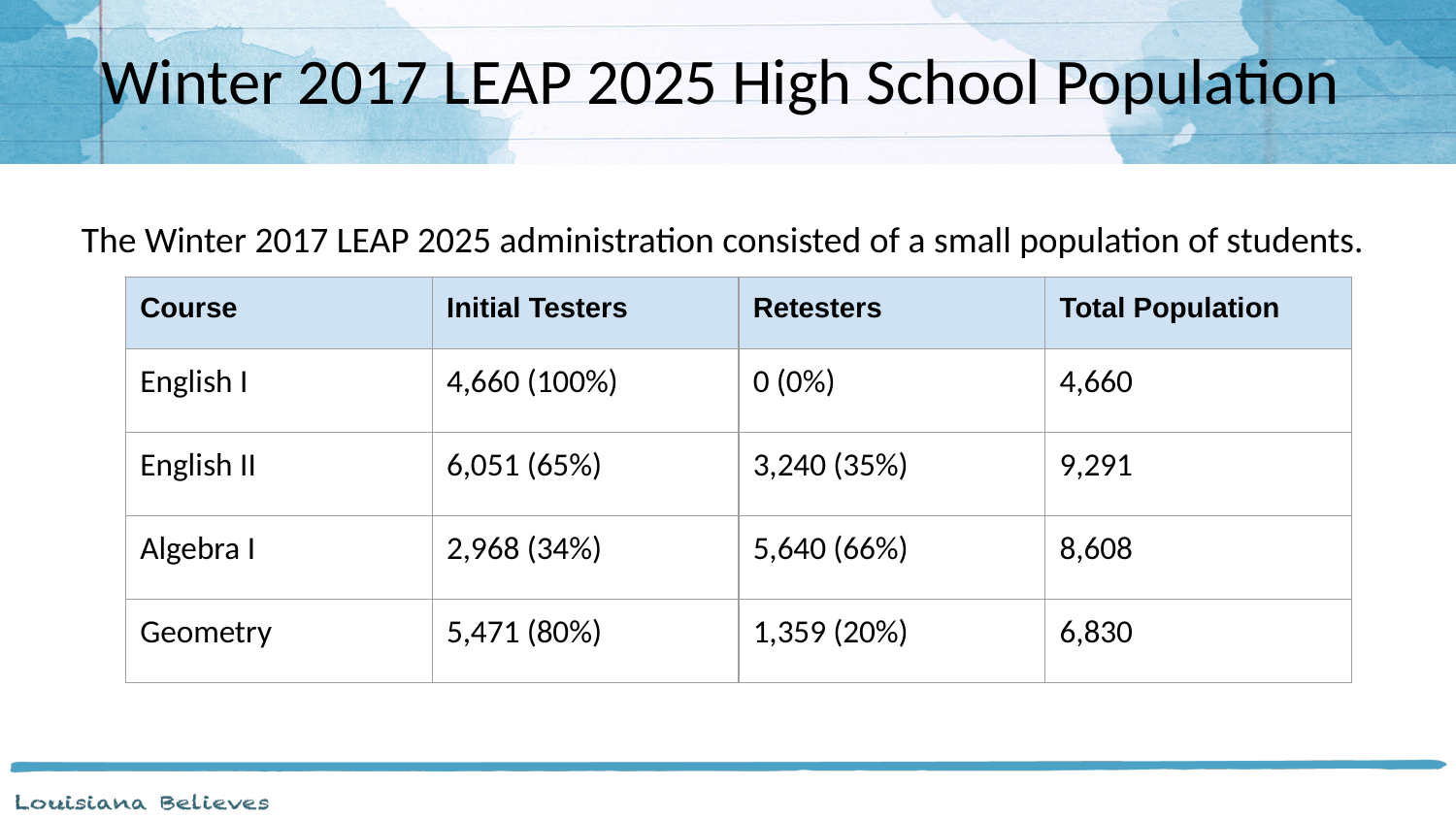

# Winter 2017 LEAP 2025 High School Population

The Winter 2017 LEAP 2025 administration consisted of a small population of students.

| Course | Initial Testers | Retesters | Total Population |
| --- | --- | --- | --- |
| English I | 4,660 (100%) | 0 (0%) | 4,660 |
| English II | 6,051 (65%) | 3,240 (35%) | 9,291 |
| Algebra I | 2,968 (34%) | 5,640 (66%) | 8,608 |
| Geometry | 5,471 (80%) | 1,359 (20%) | 6,830 |